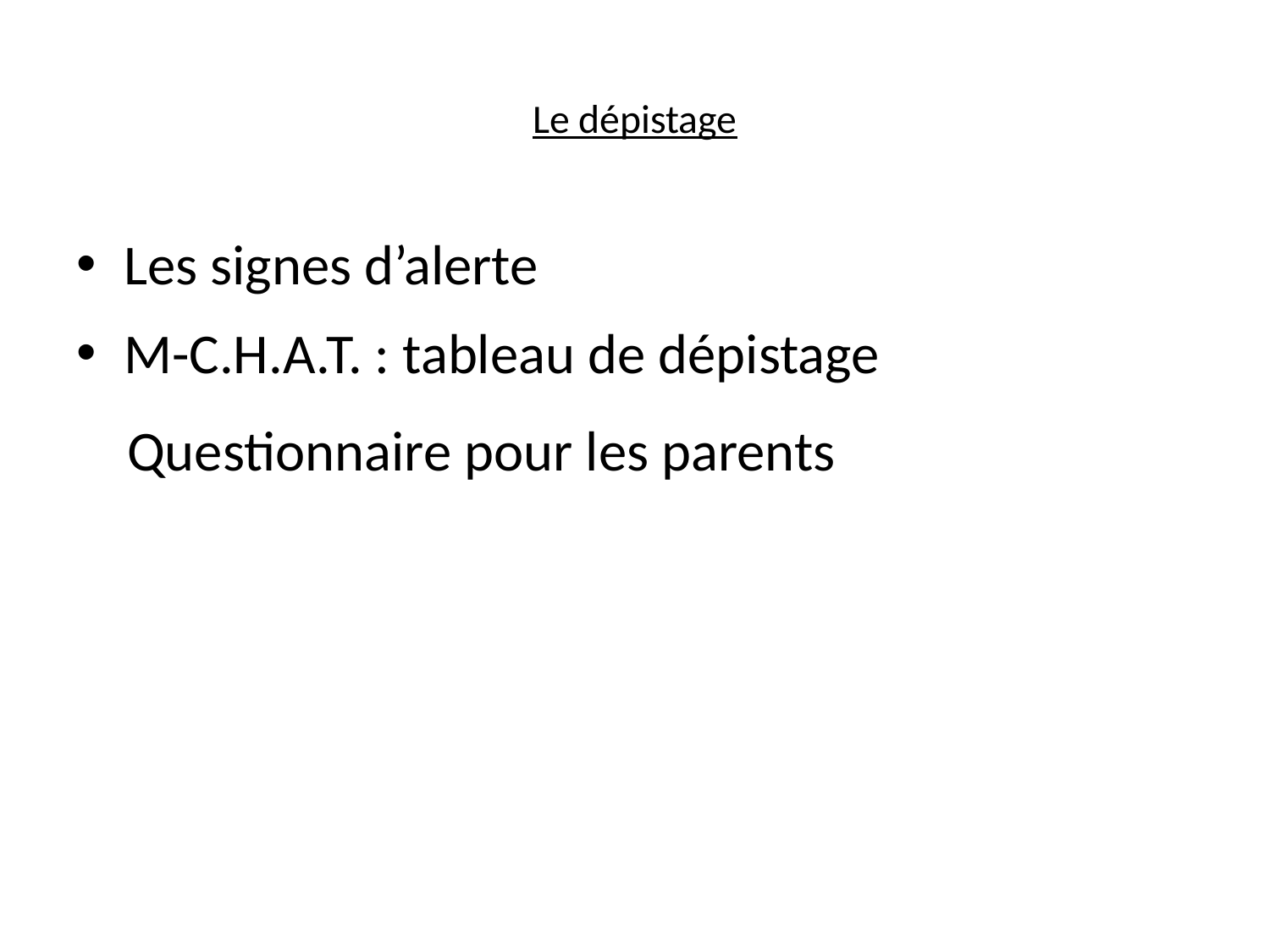

# Le dépistage
Les signes d’alerte
M-C.H.A.T. : tableau de dépistage
    Questionnaire pour les parents